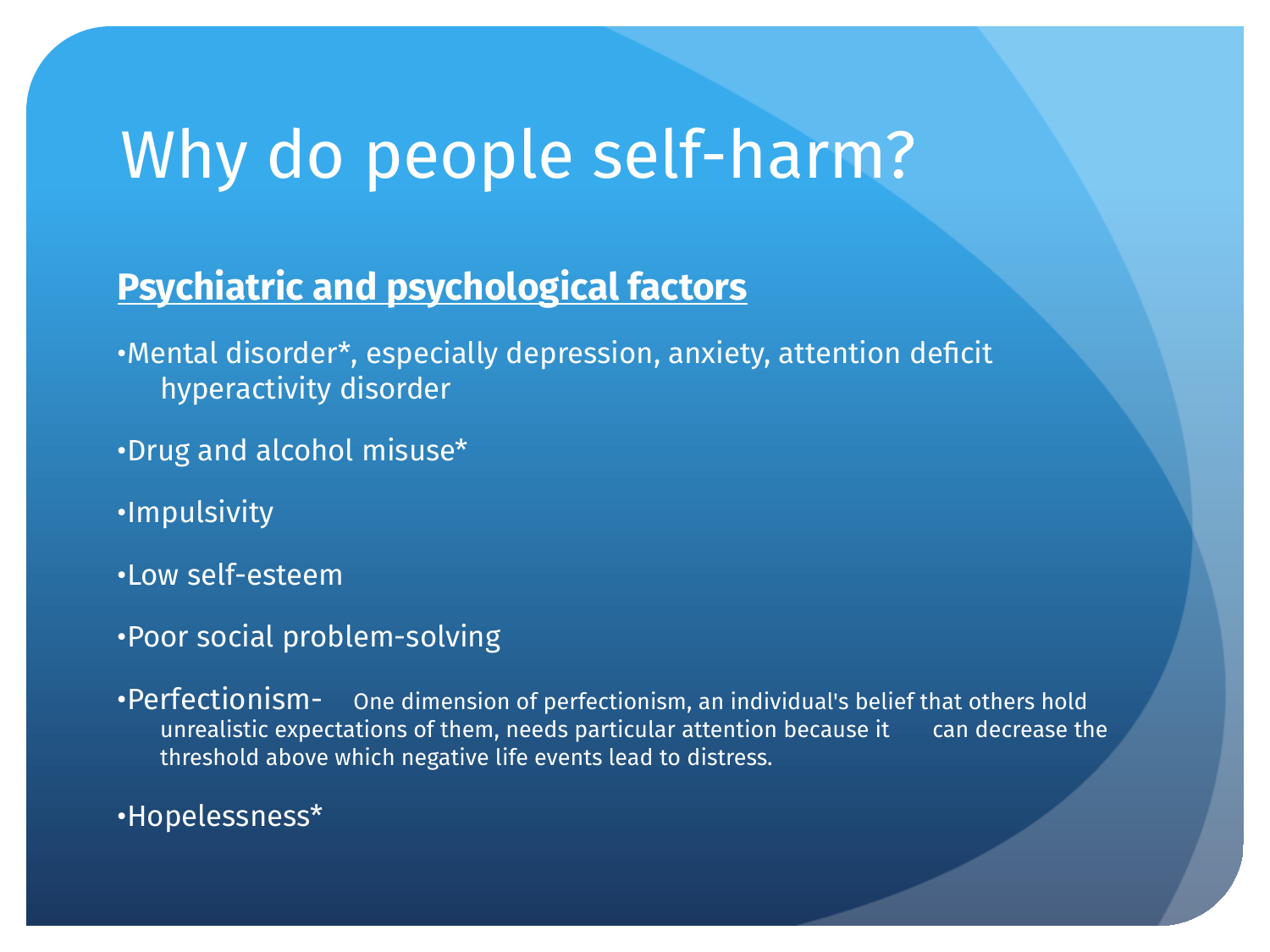

# Why do people self-harm?
Psychiatric and psychological factors
•Mental disorder*, especially depression, anxiety, attention deficit hyperactivity disorder
•Drug and alcohol misuse*
•Impulsivity
•Low self-esteem
•Poor social problem-solving
•Perfectionism-	One dimension of perfectionism, an individual's belief that others hold 			unrealistic expectations of them, needs particular attention because it 			can decrease the threshold above which negative life events lead to distress.
•Hopelessness*